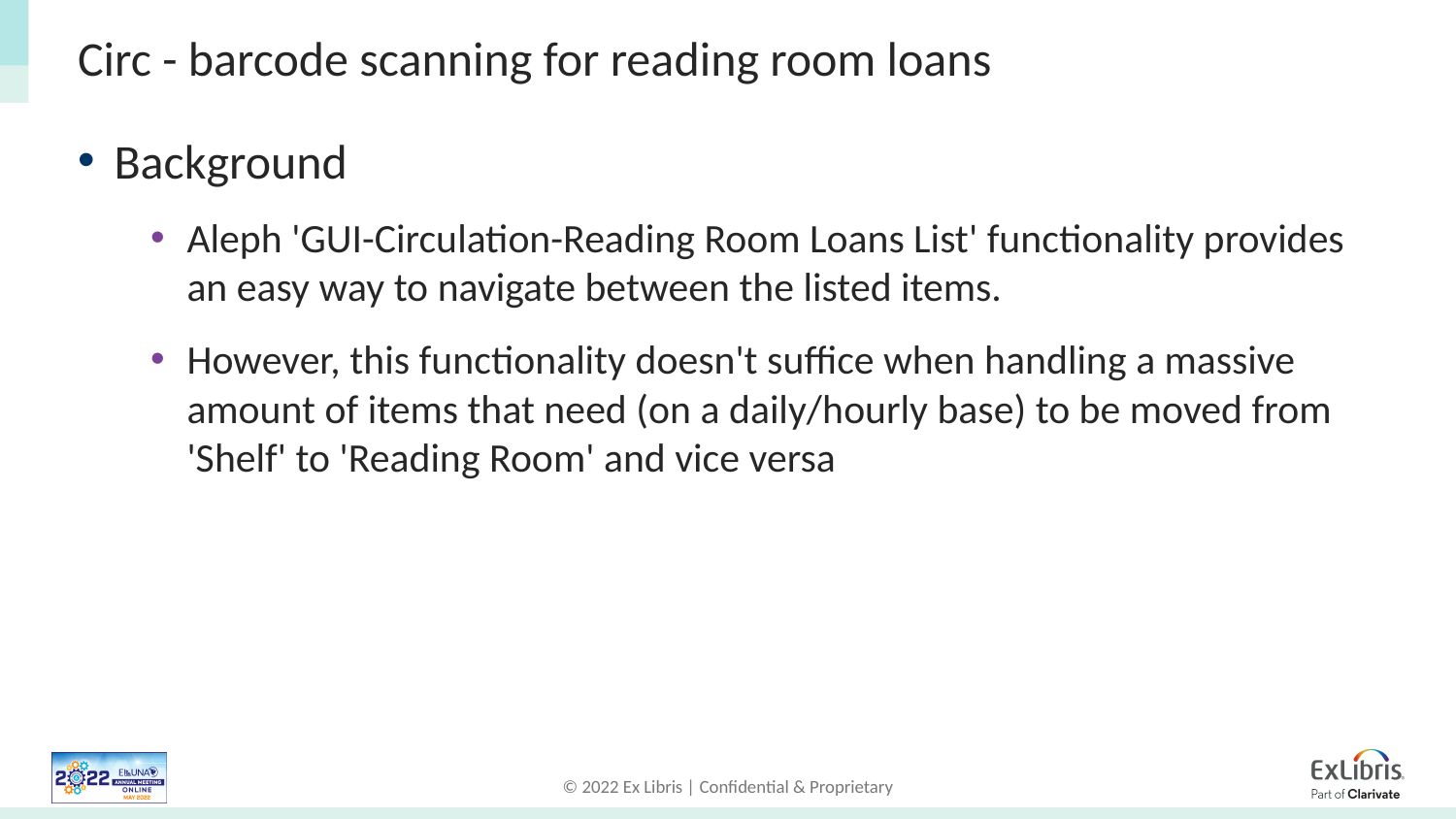

# Circ - barcode scanning for reading room loans
Background
Aleph 'GUI-Circulation-Reading Room Loans List' functionality provides an easy way to navigate between the listed items.
However, this functionality doesn't suffice when handling a massive amount of items that need (on a daily/hourly base) to be moved from 'Shelf' to 'Reading Room' and vice versa